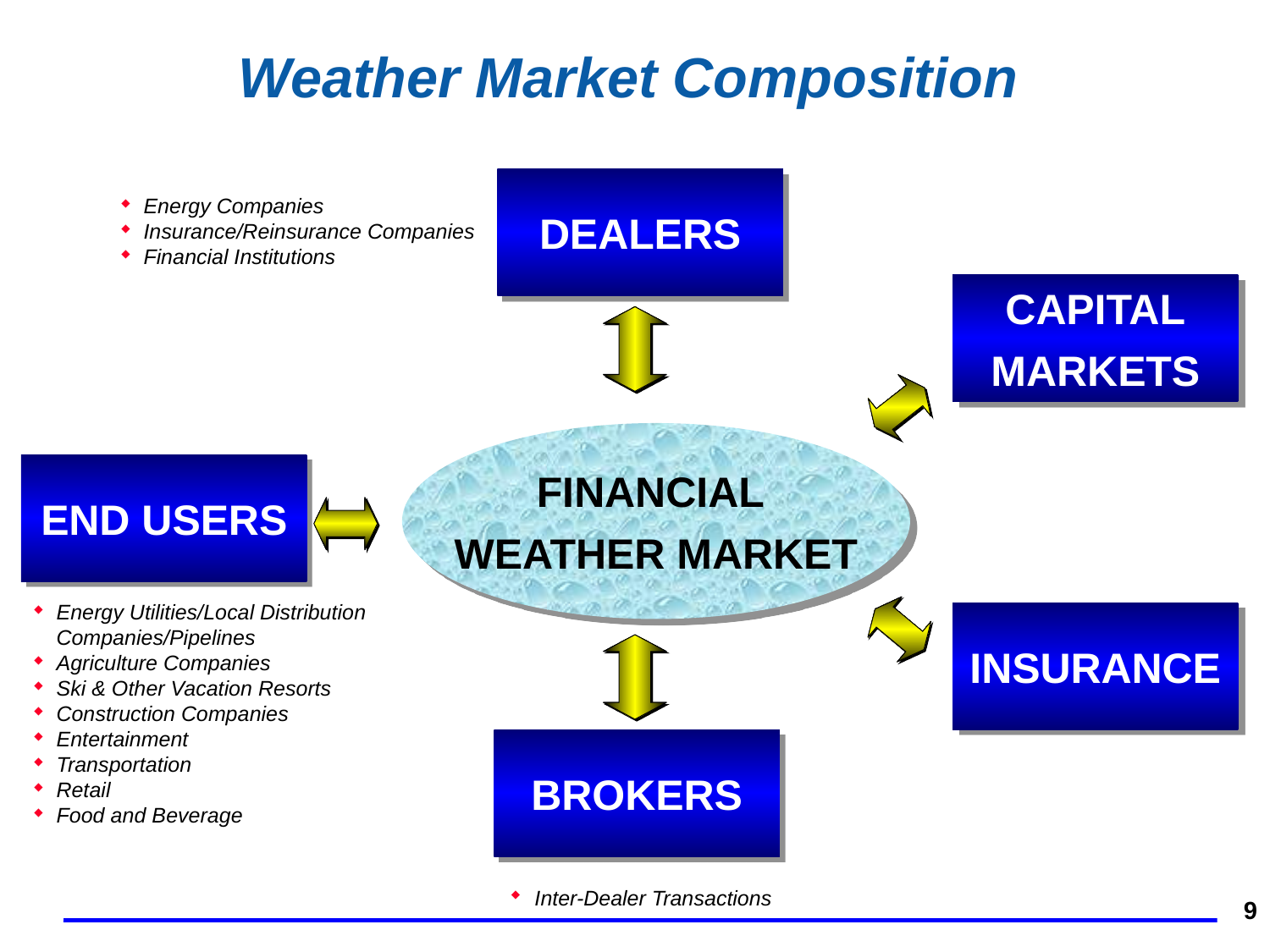

9
# Weather Market Composition
DEALERS
Energy Companies
Insurance/Reinsurance Companies
Financial Institutions
CAPITAL
MARKETS

FINANCIAL
WEATHER MARKET
END USERS

Energy Utilities/Local Distribution
	Companies/Pipelines
Agriculture Companies
Ski & Other Vacation Resorts
Construction Companies
Entertainment
Transportation
Retail
Food and Beverage

INSURANCE

BROKERS
Inter-Dealer Transactions